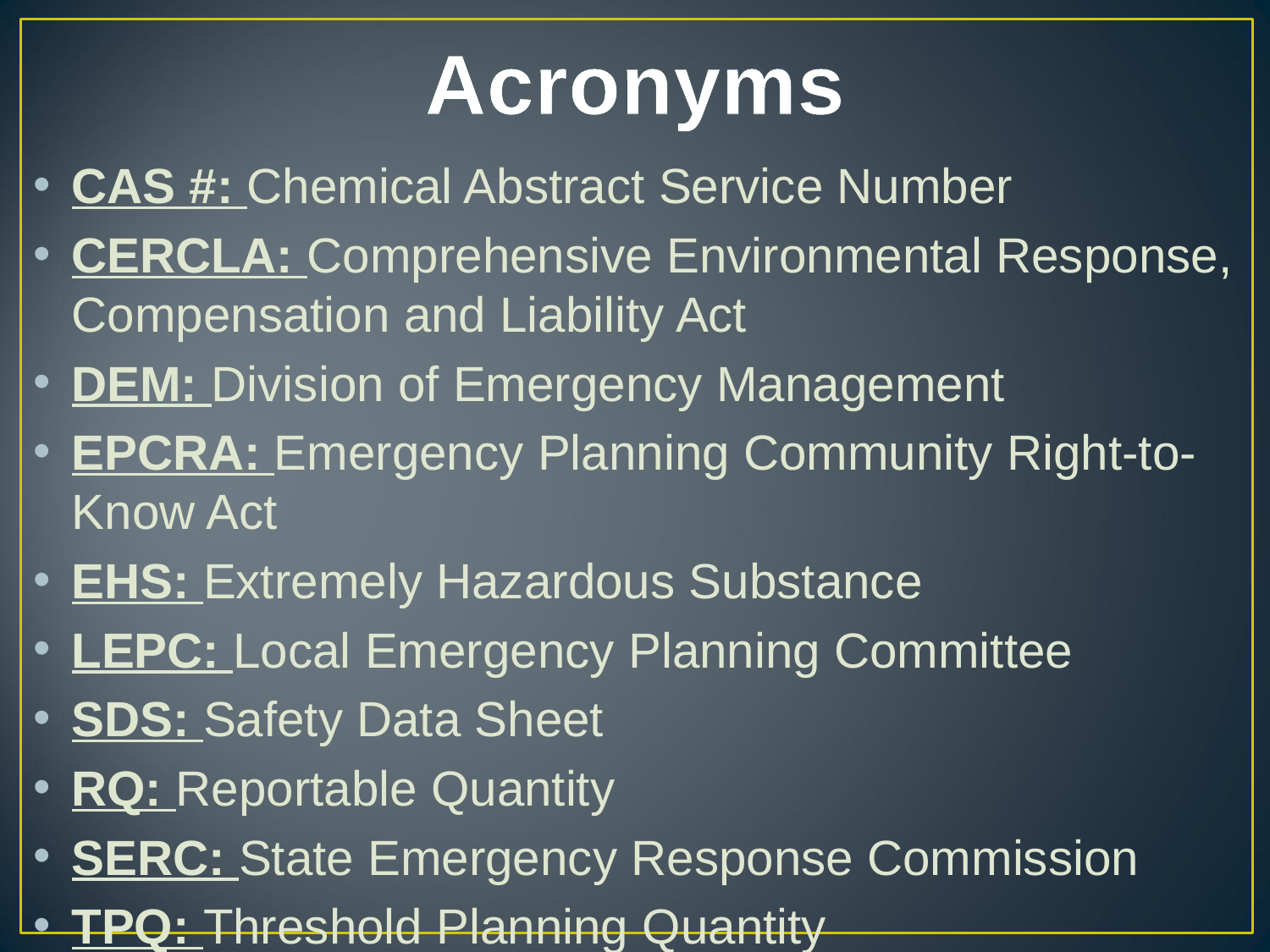

# Acronyms
CAS #: Chemical Abstract Service Number
CERCLA: Comprehensive Environmental Response, Compensation and Liability Act
DEM: Division of Emergency Management
EPCRA: Emergency Planning Community Right-to-Know Act
EHS: Extremely Hazardous Substance
LEPC: Local Emergency Planning Committee
SDS: Safety Data Sheet
RQ: Reportable Quantity
SERC: State Emergency Response Commission
TPQ: Threshold Planning Quantity